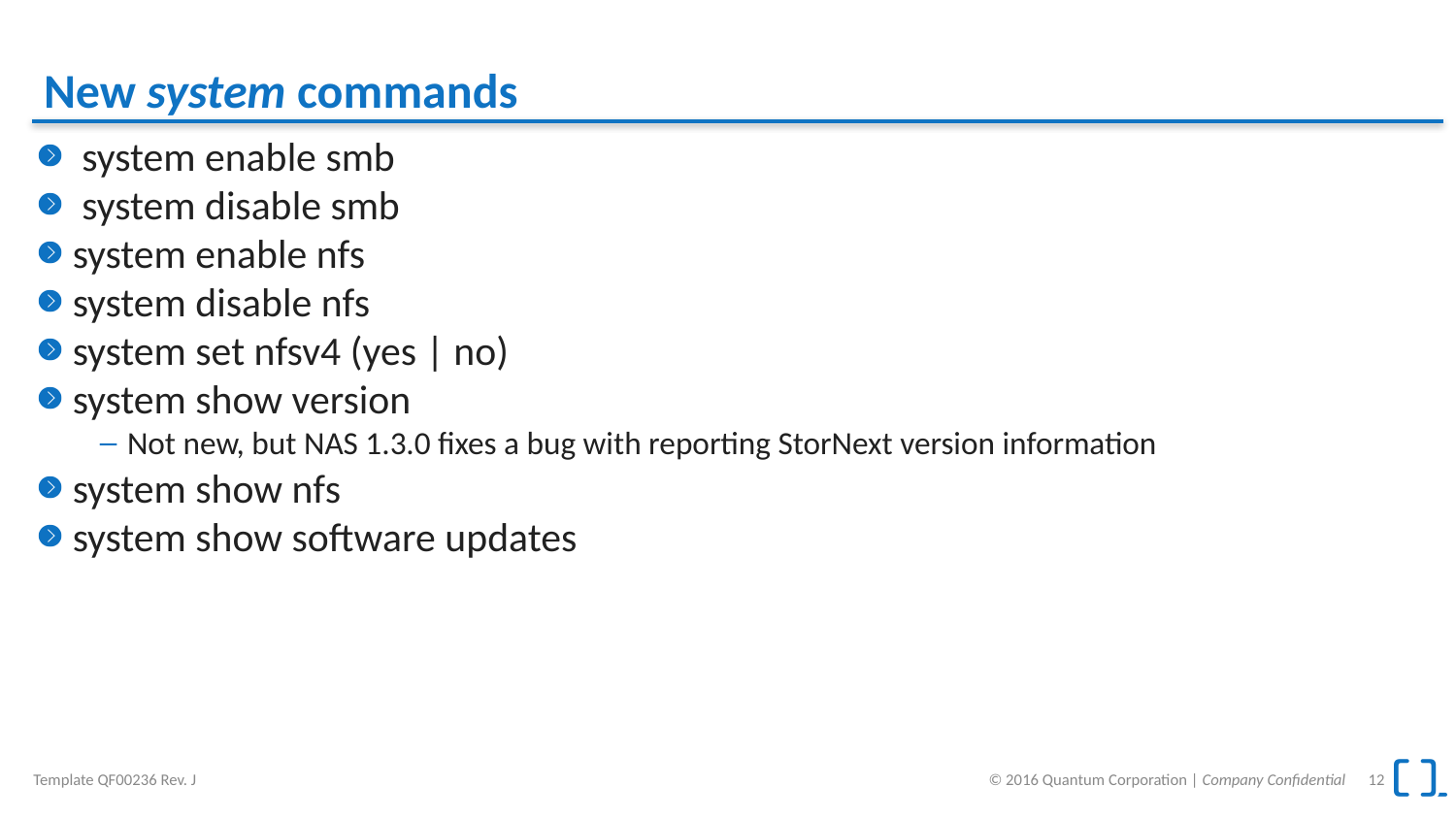

# New system commands
 system enable smb
 system disable smb
system enable nfs
system disable nfs
system set nfsv4 (yes | no)
system show version
Not new, but NAS 1.3.0 fixes a bug with reporting StorNext version information
system show nfs
system show software updates